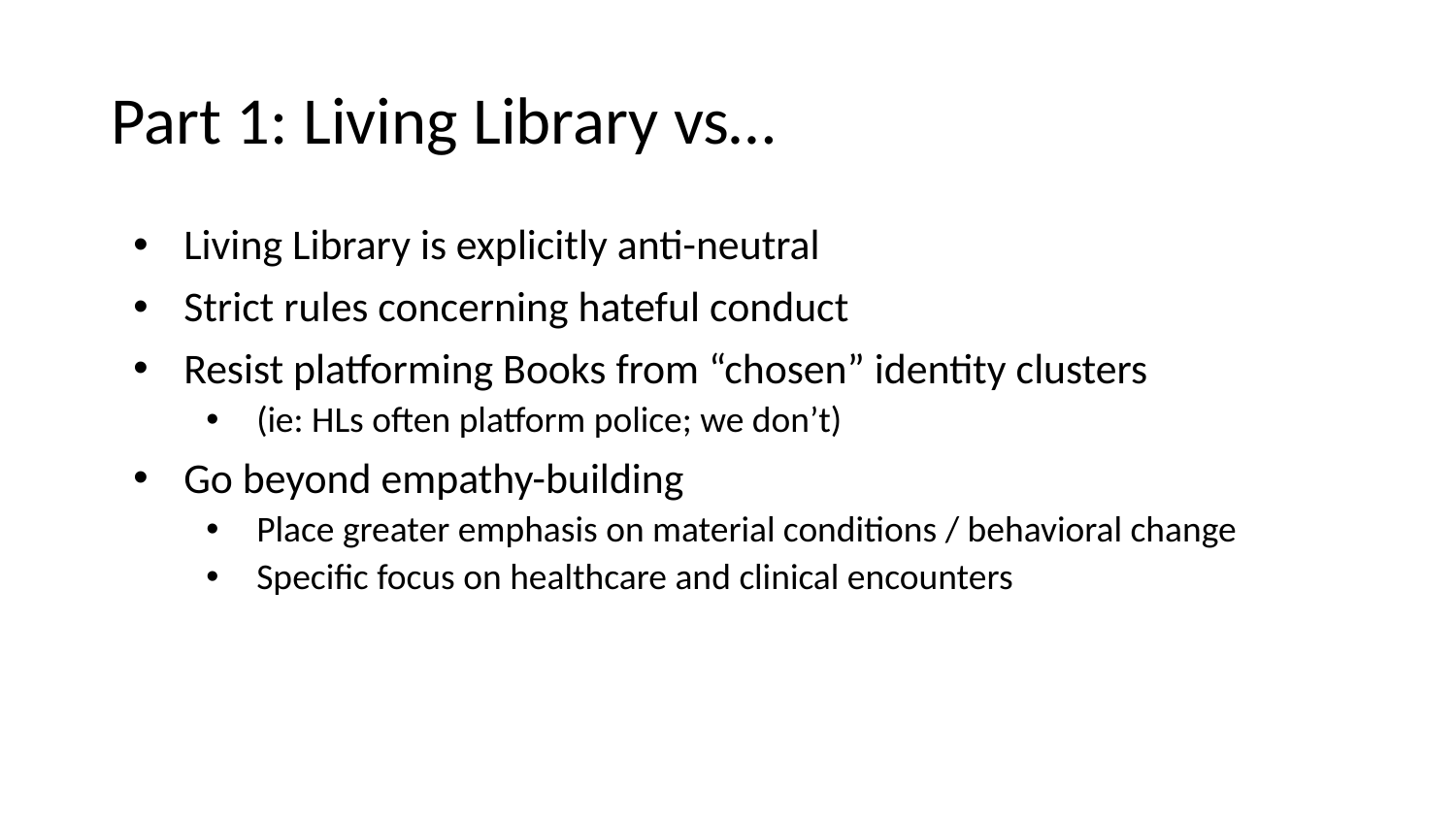

# Part 1: Living Library vs…
Living Library is explicitly anti-neutral
Strict rules concerning hateful conduct
Resist platforming Books from “chosen” identity clusters
(ie: HLs often platform police; we don’t)
Go beyond empathy-building
Place greater emphasis on material conditions / behavioral change
Specific focus on healthcare and clinical encounters